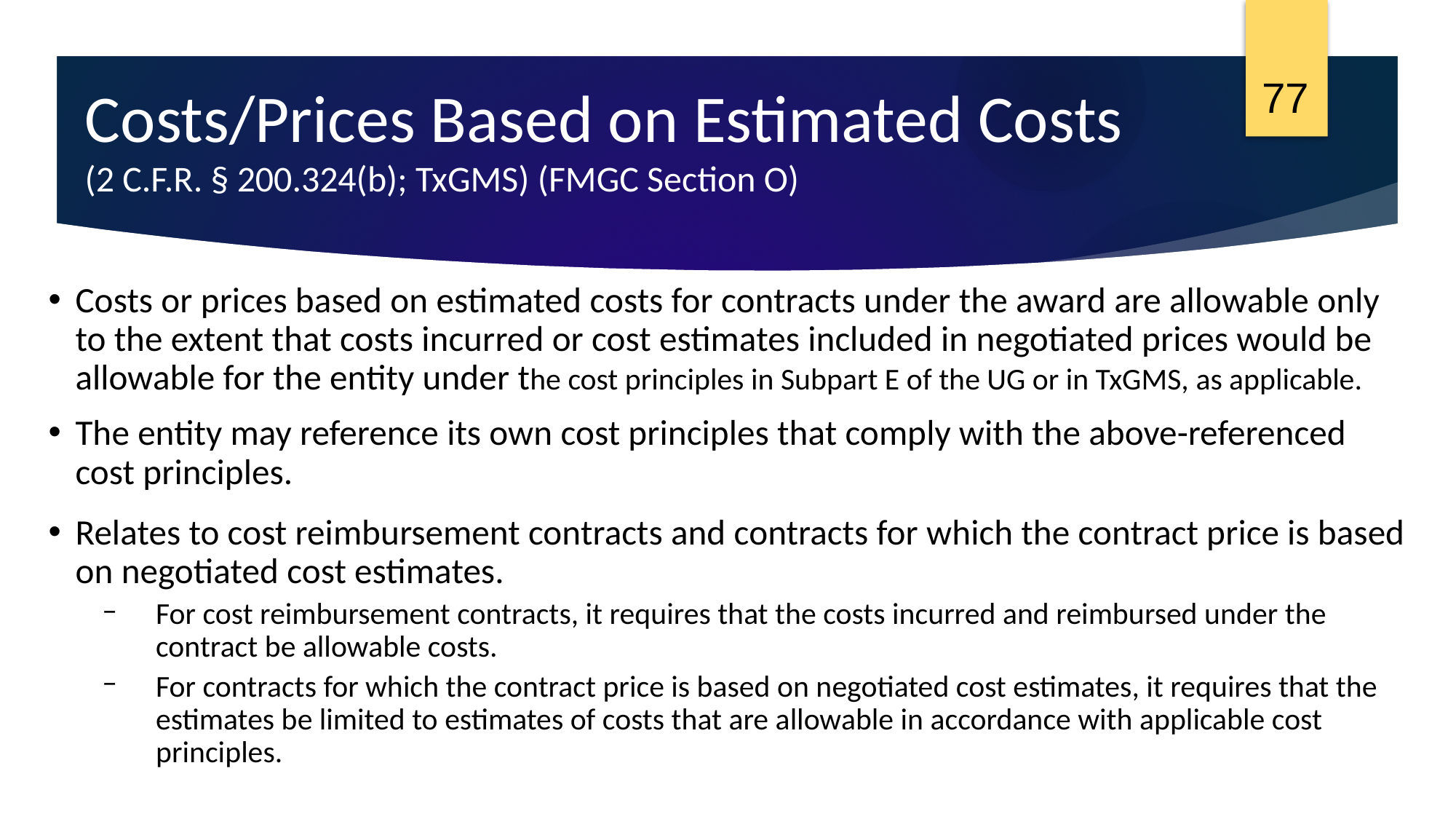

77
# Costs/Prices Based on Estimated Costs (2 C.F.R. § 200.324(b); TxGMS) (FMGC Section O)
Costs or prices based on estimated costs for contracts under the award are allowable only to the extent that costs incurred or cost estimates included in negotiated prices would be allowable for the entity under the cost principles in Subpart E of the UG or in TxGMS, as applicable.
The entity may reference its own cost principles that comply with the above-referenced cost principles.
Relates to cost reimbursement contracts and contracts for which the contract price is based on negotiated cost estimates.
For cost reimbursement contracts, it requires that the costs incurred and reimbursed under the contract be allowable costs.
For contracts for which the contract price is based on negotiated cost estimates, it requires that the estimates be limited to estimates of costs that are allowable in accordance with applicable cost principles.